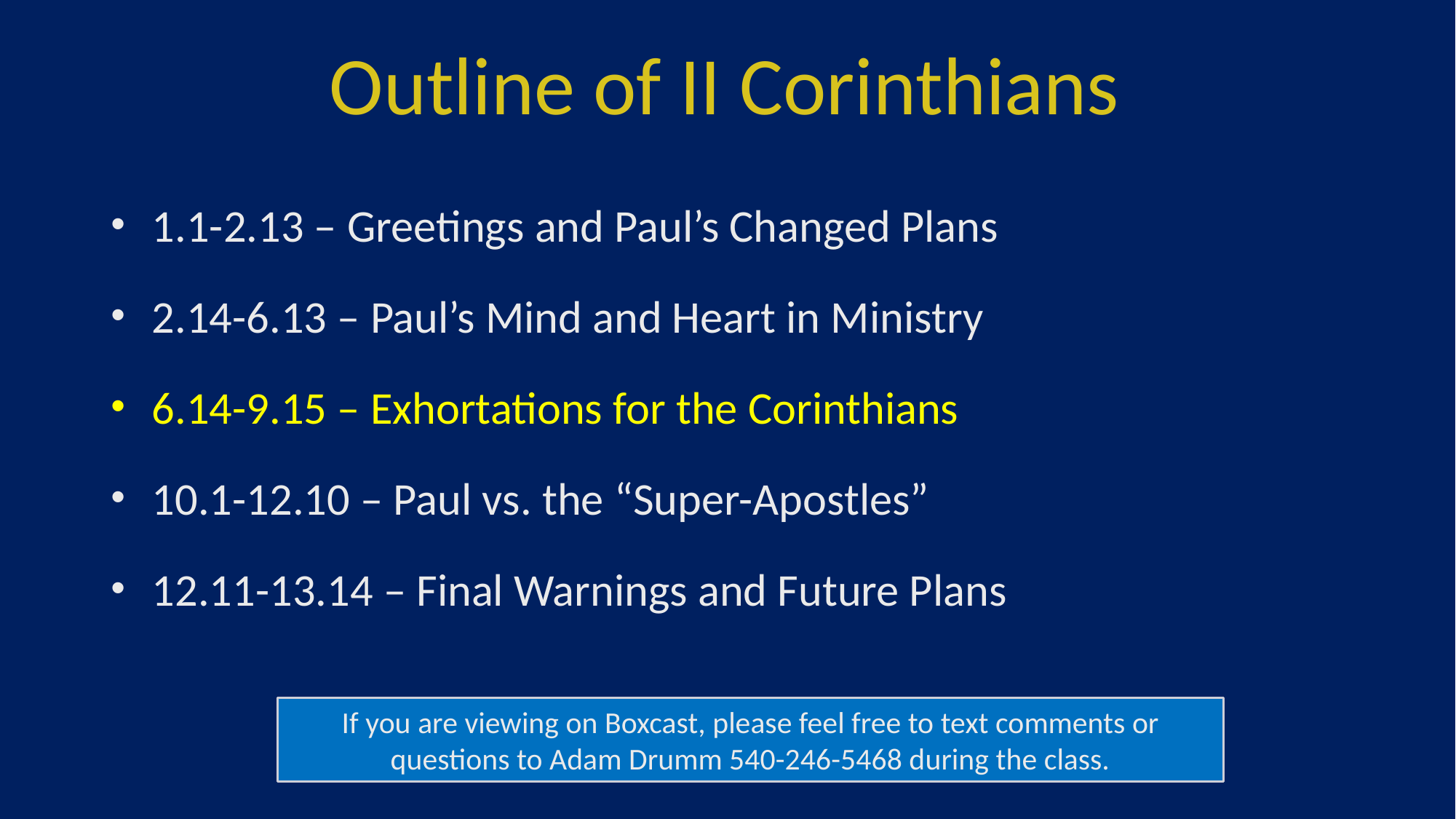

Outline of II Corinthians
1.1-2.13 – Greetings and Paul’s Changed Plans
2.14-6.13 – Paul’s Mind and Heart in Ministry
6.14-9.15 – Exhortations for the Corinthians
10.1-12.10 – Paul vs. the “Super-Apostles”
12.11-13.14 – Final Warnings and Future Plans

If you are viewing on Boxcast, please feel free to text comments or questions to Adam Drumm 540-246-5468 during the class.